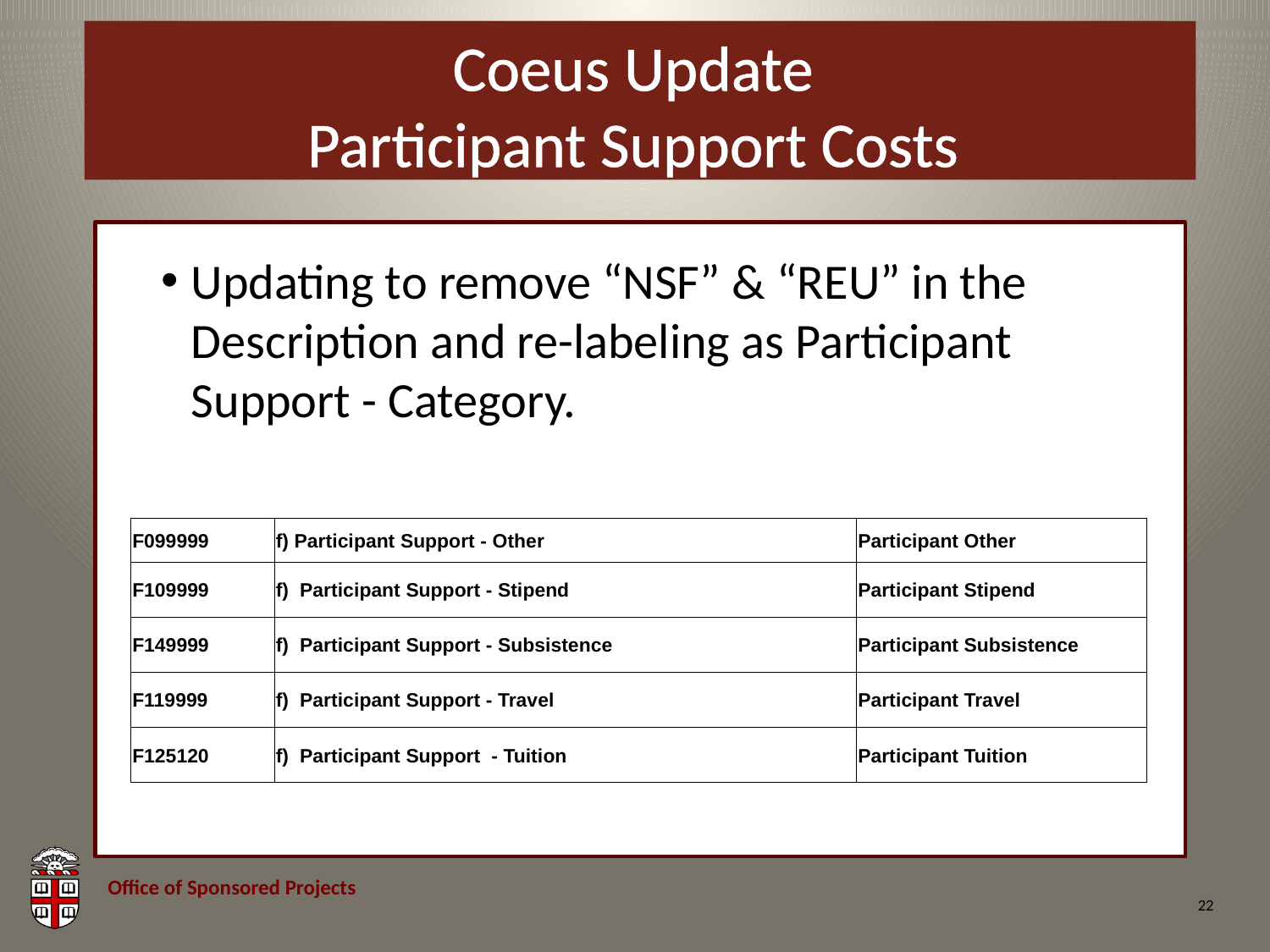

# Coeus Update Participant Support Costs
Updating to remove “NSF” & “REU” in the Description and re-labeling as Participant Support - Category.
| F099999 | f) Participant Support - Other | Participant Other |
| --- | --- | --- |
| F109999 | f) Participant Support - Stipend | Participant Stipend |
| F149999 | f) Participant Support - Subsistence | Participant Subsistence |
| F119999 | f) Participant Support - Travel | Participant Travel |
| F125120 | f) Participant Support - Tuition | Participant Tuition |
22